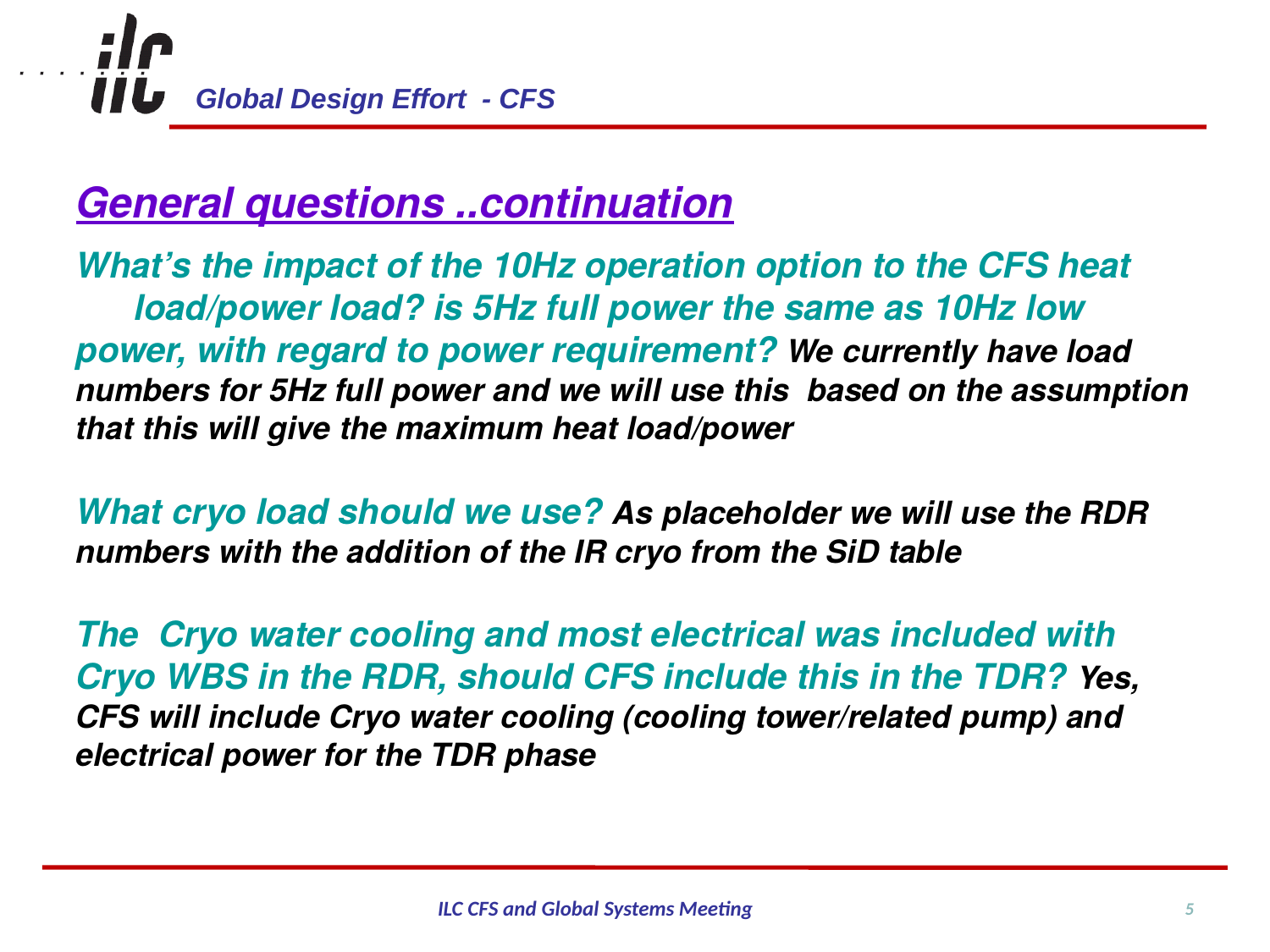

General questions ..continuation

What’s the impact of the 10Hz operation option to the CFS heat             load/power load? is 5Hz full power the same as 10Hz low power, with regard to power requirement? We currently have load numbers for 5Hz full power and we will use this  based on the assumption that this will give the maximum heat load/power

What cryo load should we use? As placeholder we will use the RDR numbers with the addition of the IR cryo from the SiD table

The  Cryo water cooling and most electrical was included with Cryo WBS in the RDR, should CFS include this in the TDR? Yes, CFS will include Cryo water cooling (cooling tower/related pump) and electrical power for the TDR phase

5